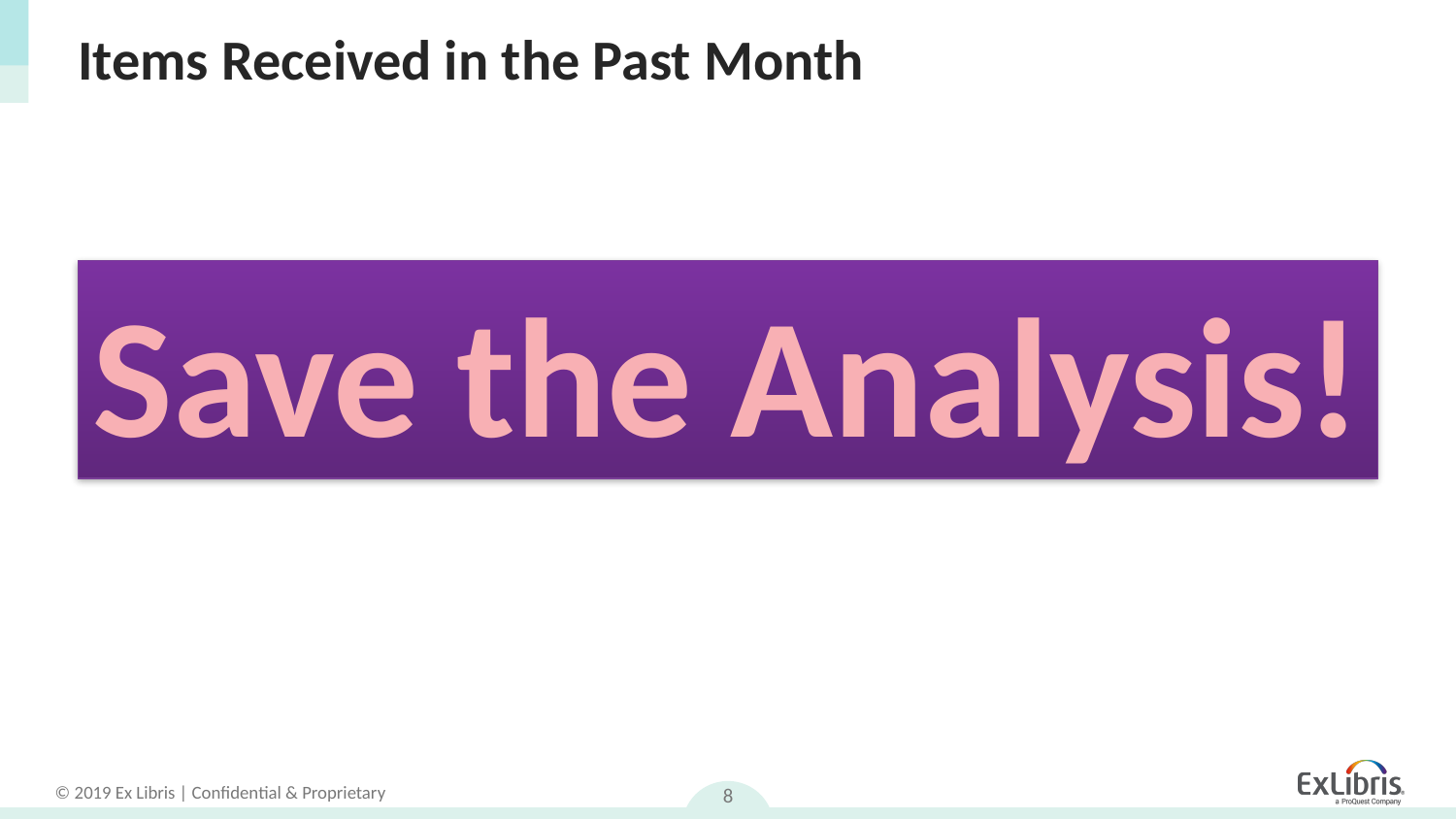

# Items Received in the Past Month
Save the Analysis!
8